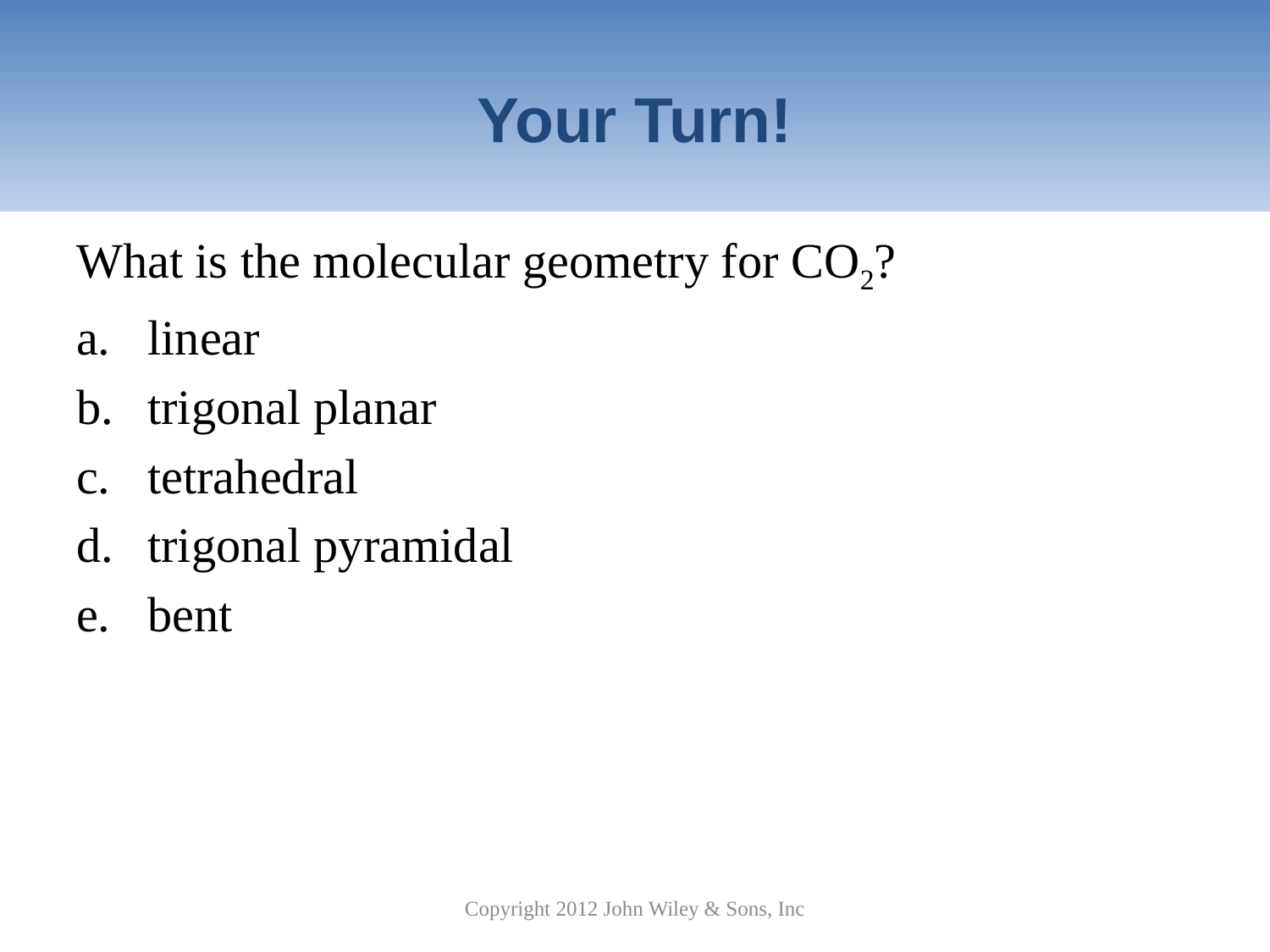

# Your Turn!
What is the molecular geometry for CO2?
linear
trigonal planar
tetrahedral
trigonal pyramidal
bent

Copyright 2012 John Wiley & Sons, Inc